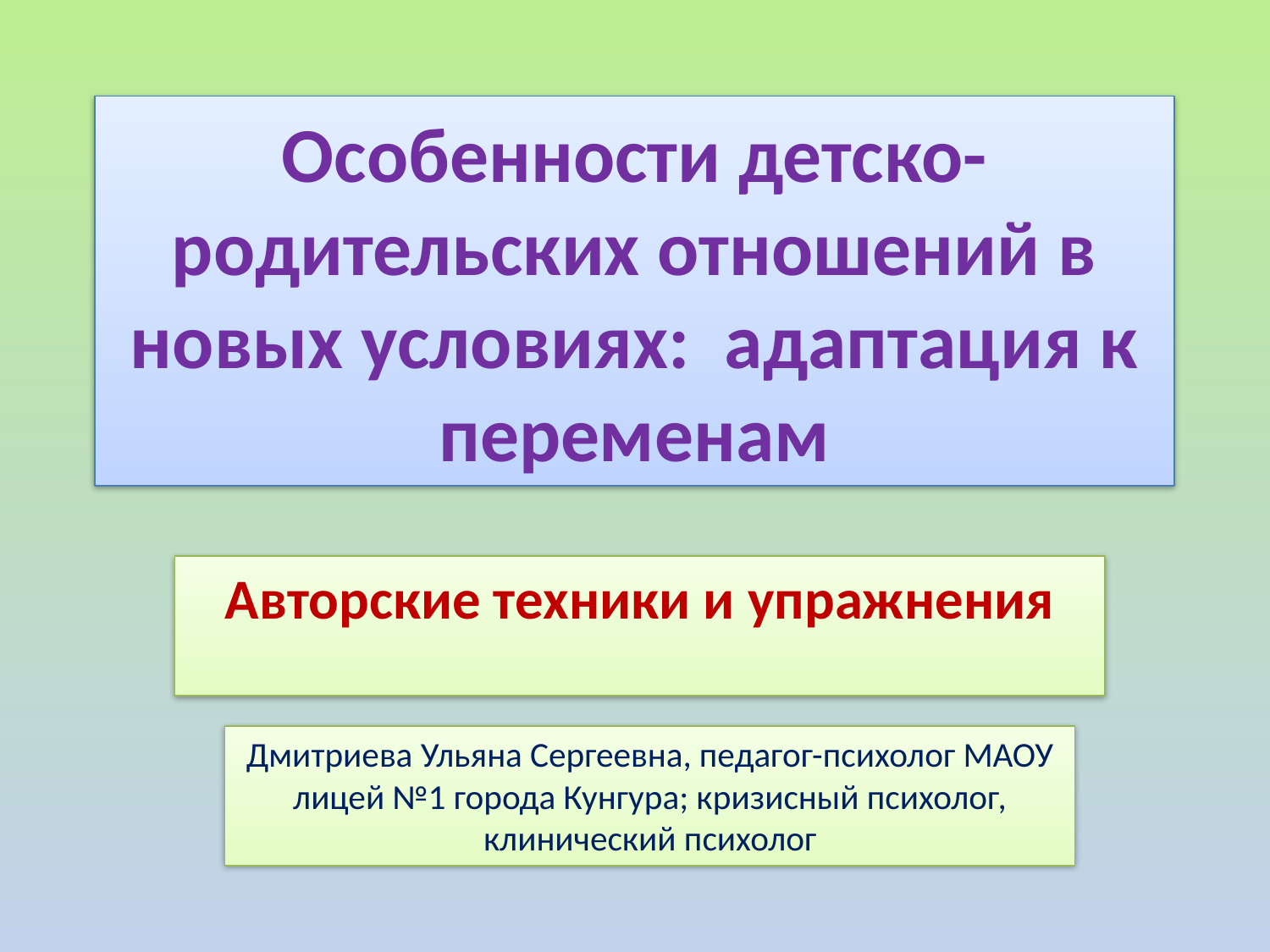

# Особенности детско-родительских отношений в новых условиях:  адаптация к переменам
Авторские техники и упражнения
Дмитриева Ульяна Сергеевна, педагог-психолог МАОУ лицей №1 города Кунгура; кризисный психолог, клинический психолог